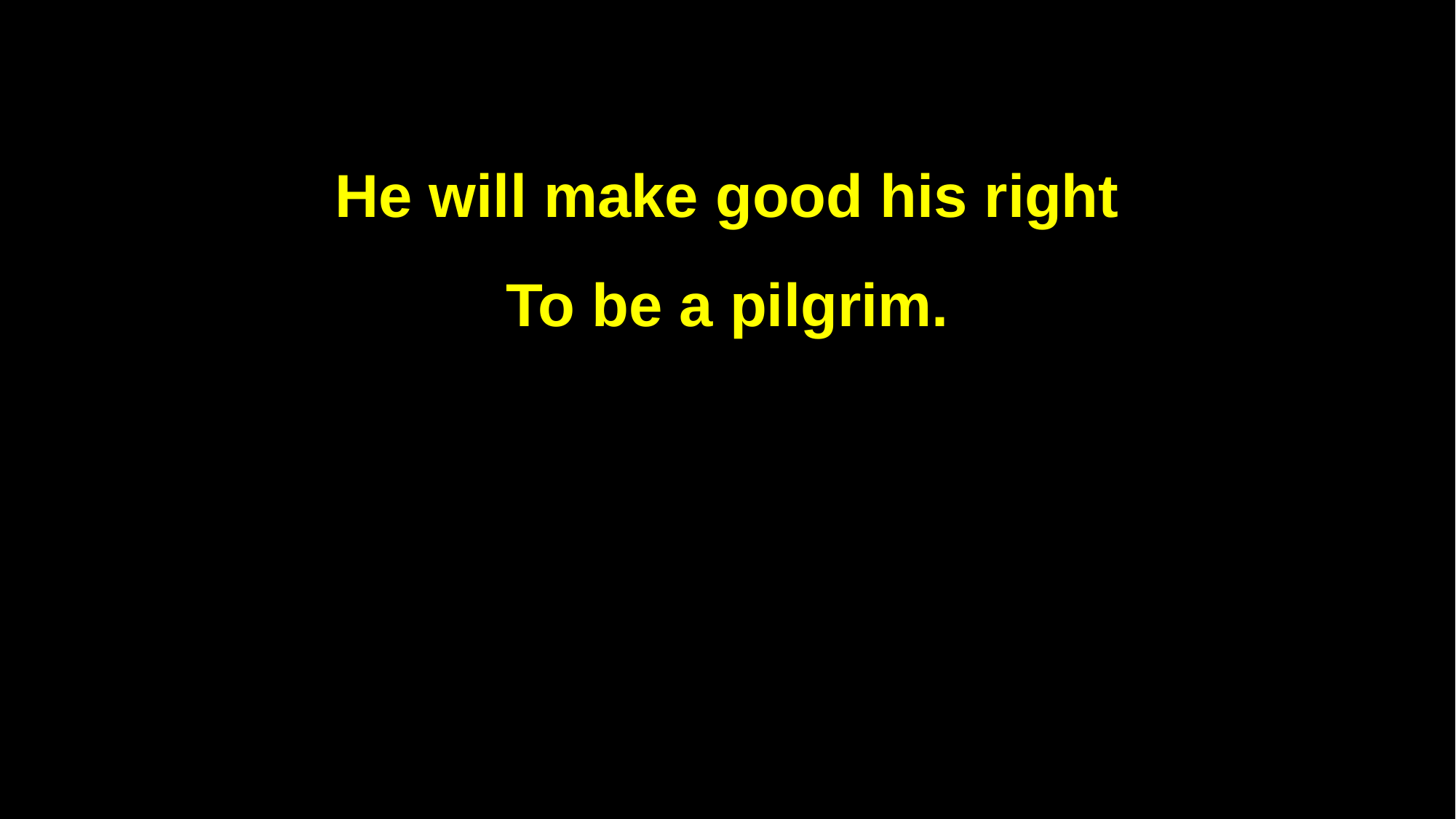

He will make good his right
To be a pilgrim.